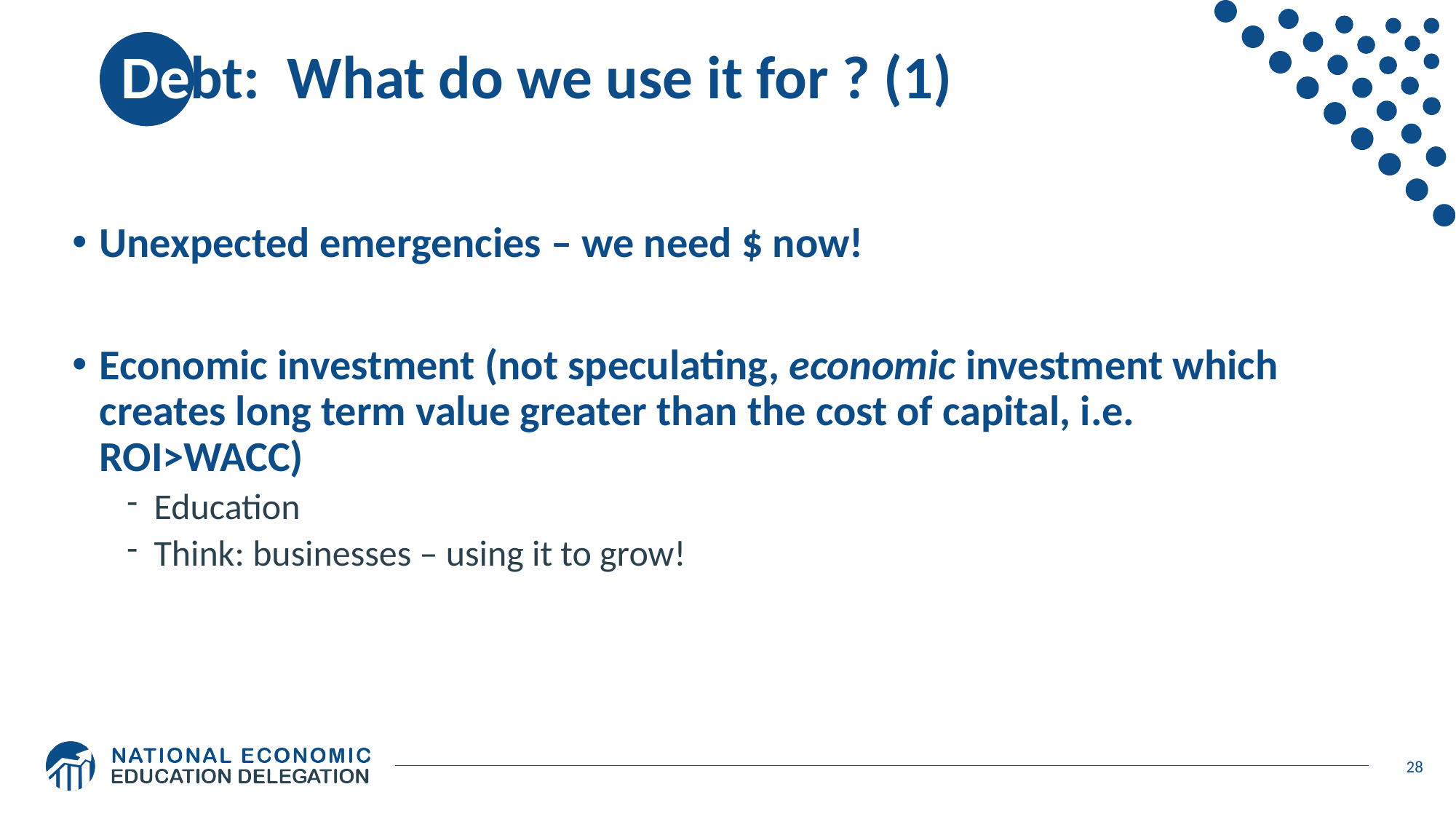

# Debt:  What do we use it for ? (1)
Unexpected emergencies – we need $ now!

Economic investment (not speculating, economic investment which creates long term value greater than the cost of capital, i.e. ROI>WACC)
Education
Think: businesses – using it to grow!
28